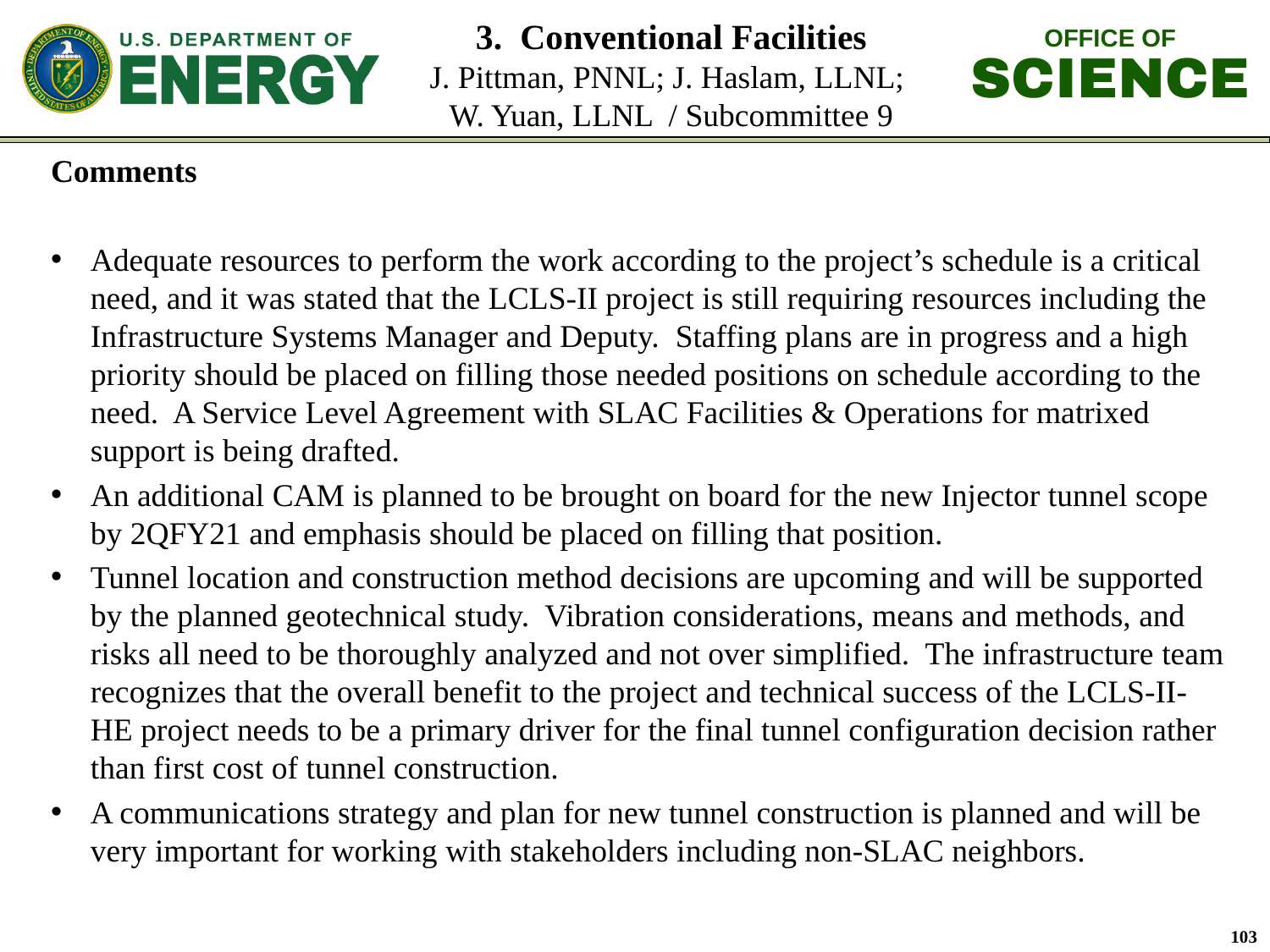

# 3.  Conventional Facilities J. Pittman, PNNL; J. Haslam, LLNL; W. Yuan, LLNL  / Subcommittee 9
Comments

Adequate resources to perform the work according to the project’s schedule is a critical need, and it was stated that the LCLS-II project is still requiring resources including the Infrastructure Systems Manager and Deputy.  Staffing plans are in progress and a high priority should be placed on filling those needed positions on schedule according to the need.  A Service Level Agreement with SLAC Facilities & Operations for matrixed support is being drafted.
An additional CAM is planned to be brought on board for the new Injector tunnel scope by 2QFY21 and emphasis should be placed on filling that position.
Tunnel location and construction method decisions are upcoming and will be supported by the planned geotechnical study.  Vibration considerations, means and methods, and risks all need to be thoroughly analyzed and not over simplified.  The infrastructure team recognizes that the overall benefit to the project and technical success of the LCLS-II-HE project needs to be a primary driver for the final tunnel configuration decision rather than first cost of tunnel construction.
A communications strategy and plan for new tunnel construction is planned and will be very important for working with stakeholders including non-SLAC neighbors.

103